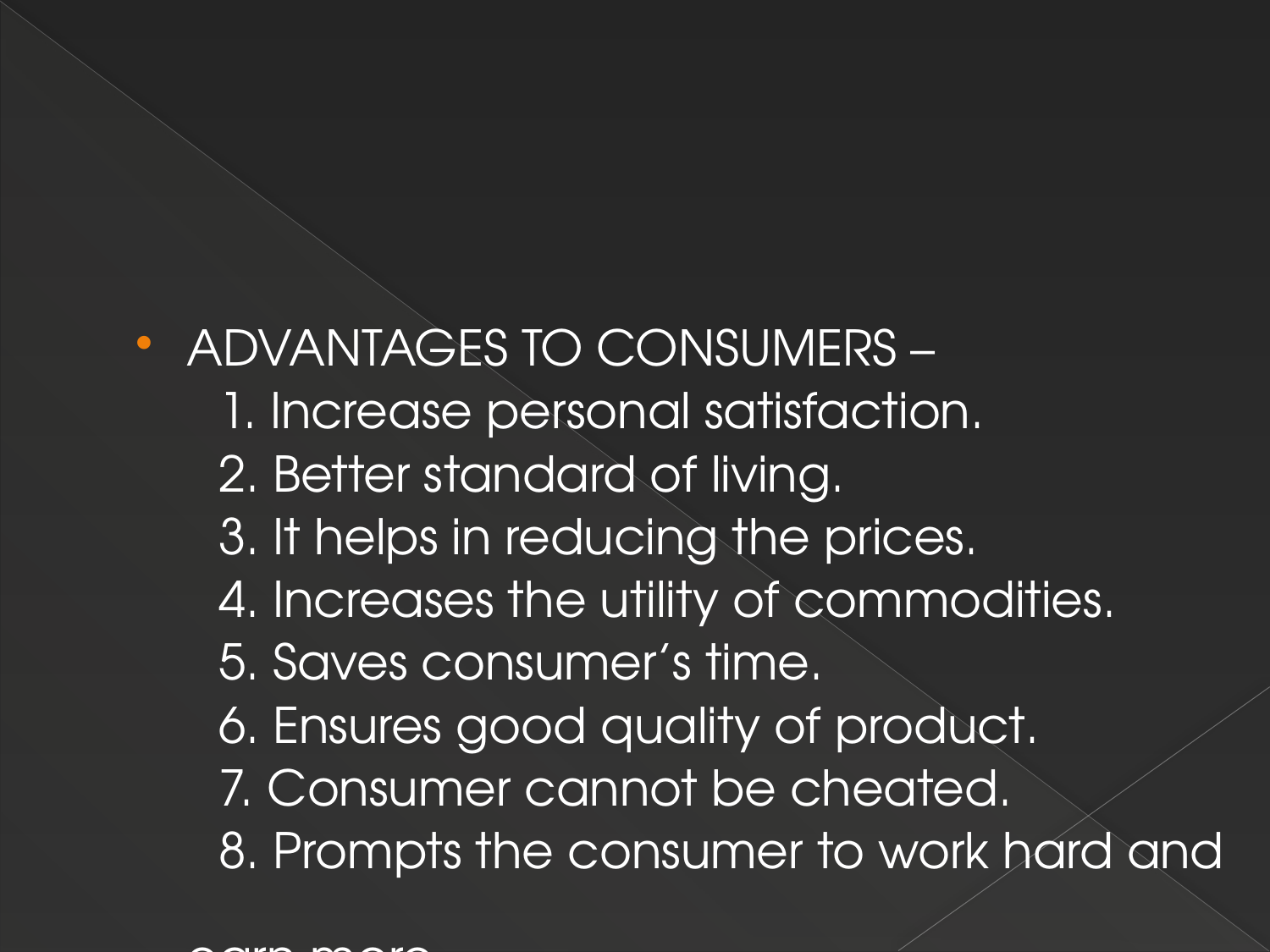

ADVANTAGES TO CONSUMERS –
      1. Increase personal satisfaction.
      2. Better standard of living.
      3. It helps in reducing the prices.
      4. Increases the utility of commodities.
      5. Saves consumer’s time.
      6. Ensures good quality of product.
      7. Consumer cannot be cheated.
      8. Prompts the consumer to work hard and                                                                                earn more.